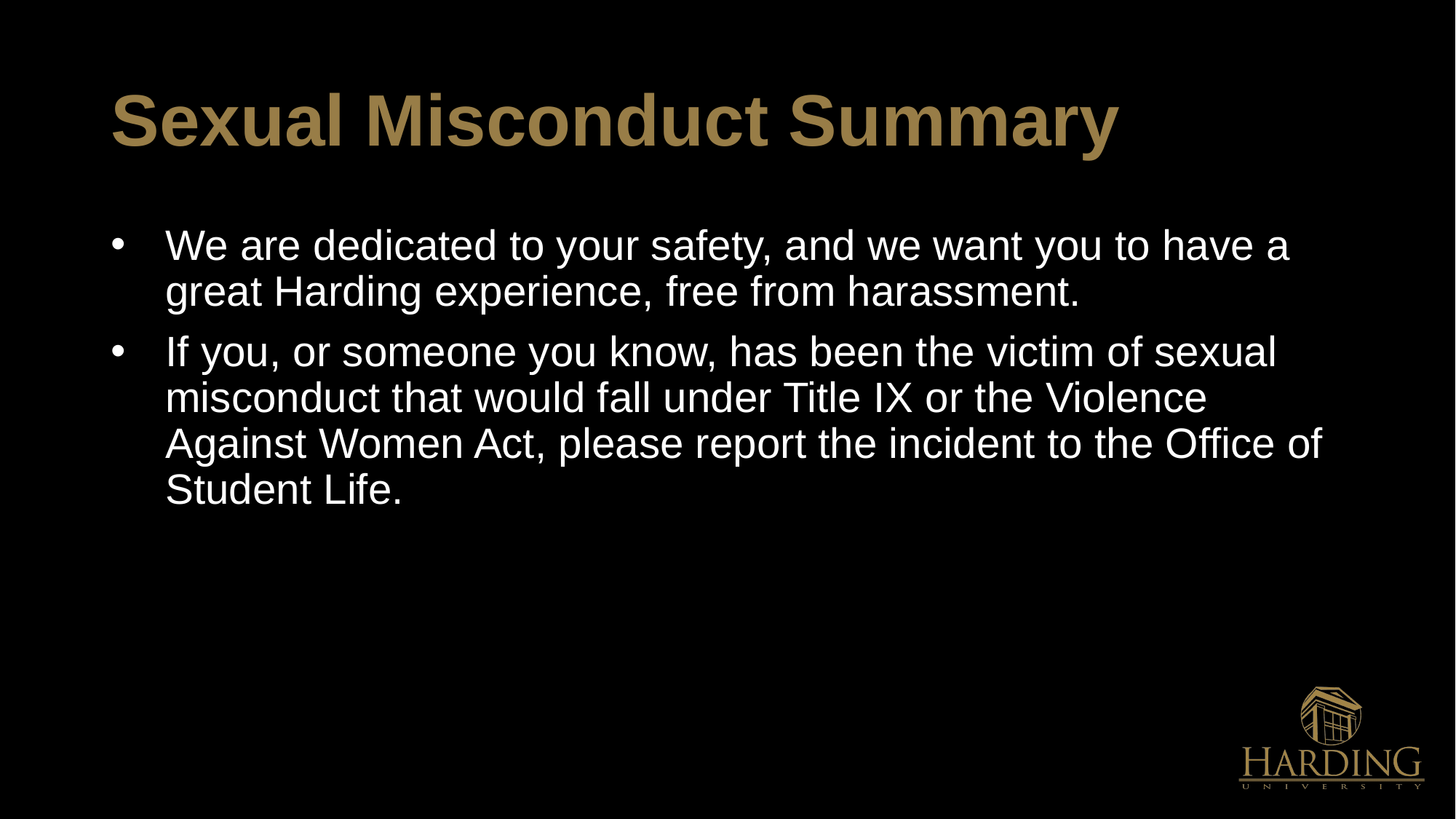

# Sexual Misconduct Summary
We are dedicated to your safety, and we want you to have a great Harding experience, free from harassment.
If you, or someone you know, has been the victim of sexual misconduct that would fall under Title IX or the Violence Against Women Act, please report the incident to the Office of Student Life.